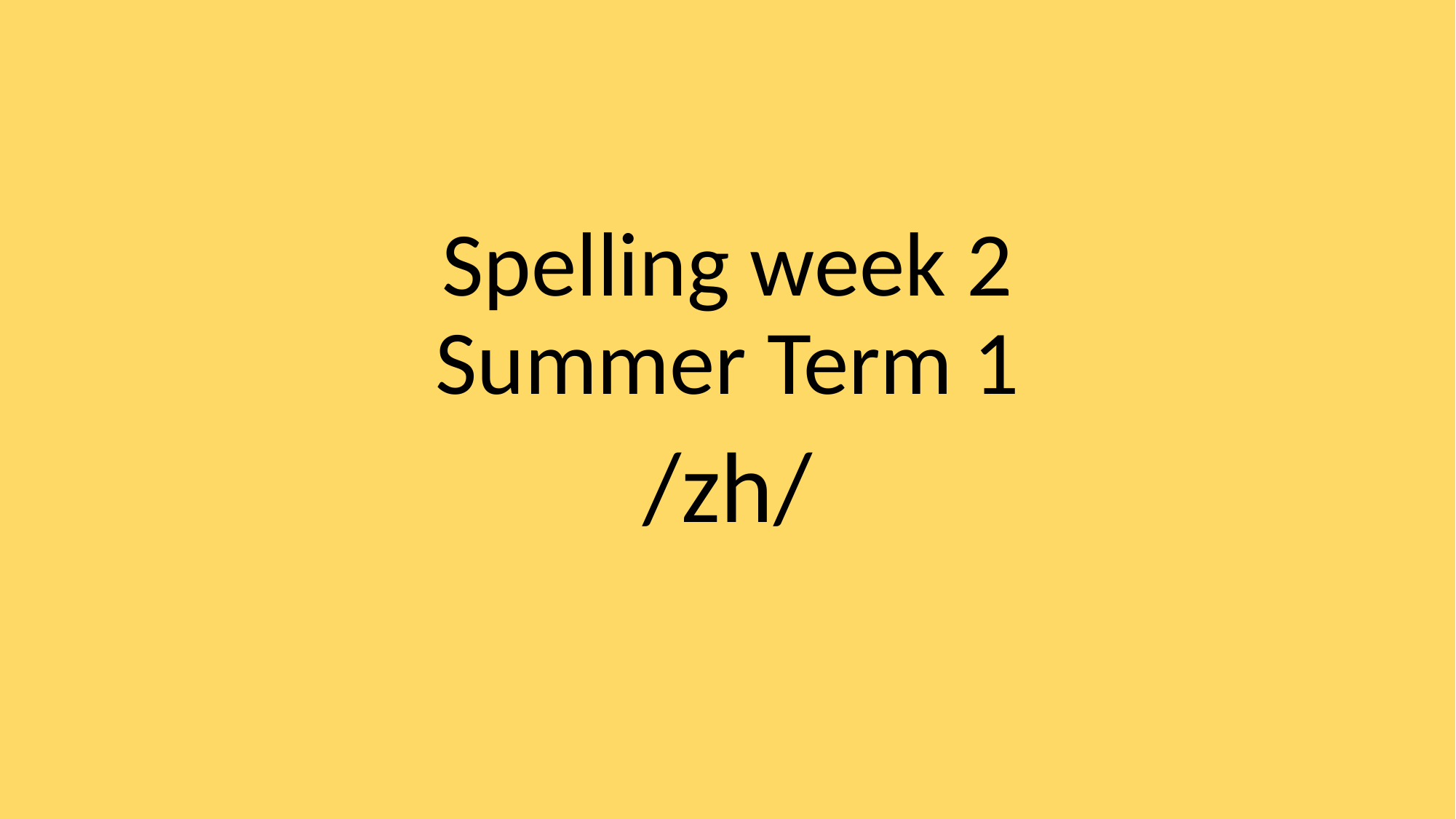

# Spelling week 2 Summer Term 1
/zh/